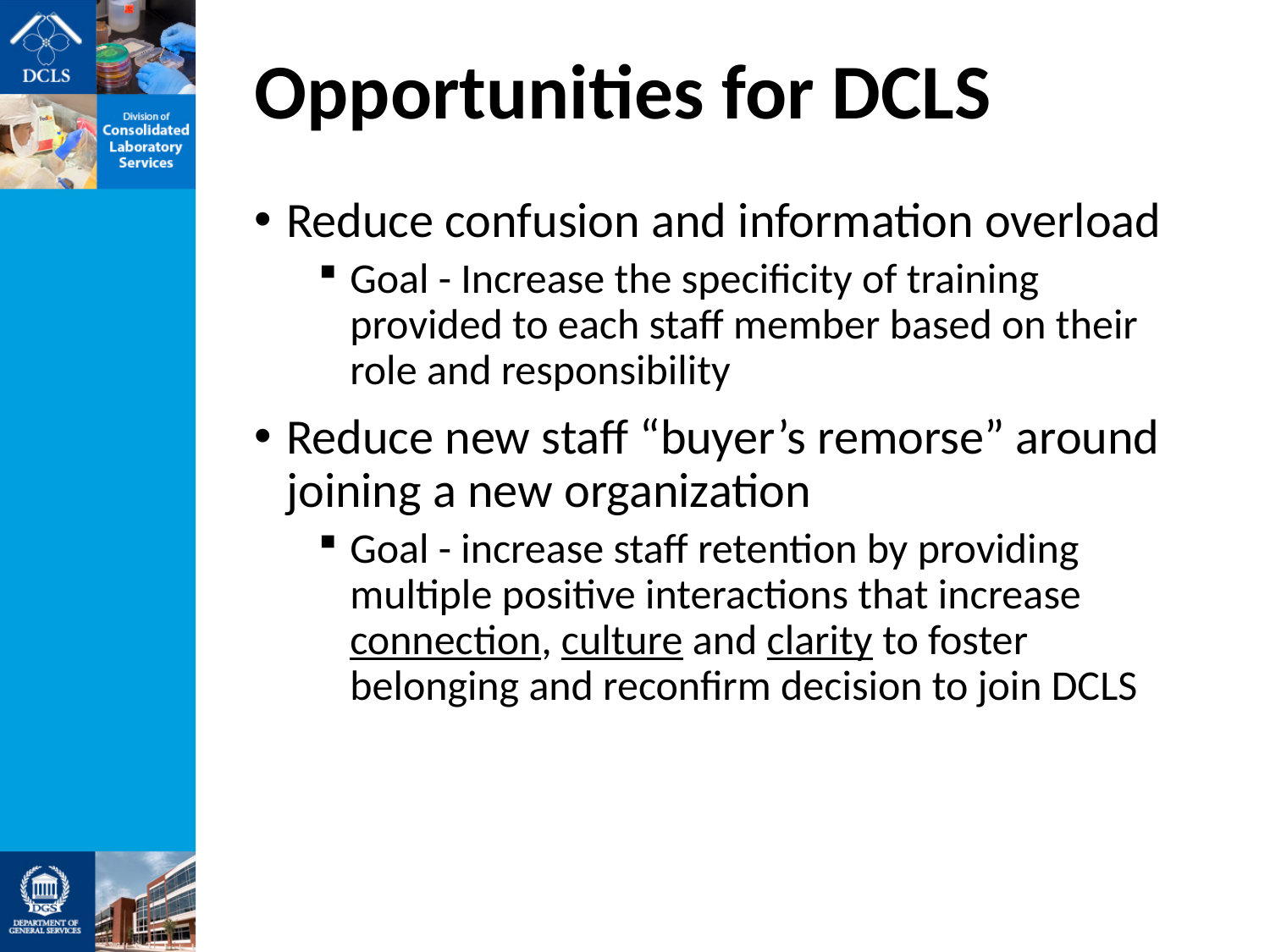

# Opportunities for DCLS
Reduce confusion and information overload
Goal - Increase the specificity of training provided to each staff member based on their role and responsibility
Reduce new staff “buyer’s remorse” around joining a new organization
Goal - increase staff retention by providing multiple positive interactions that increase connection, culture and clarity to foster belonging and reconfirm decision to join DCLS